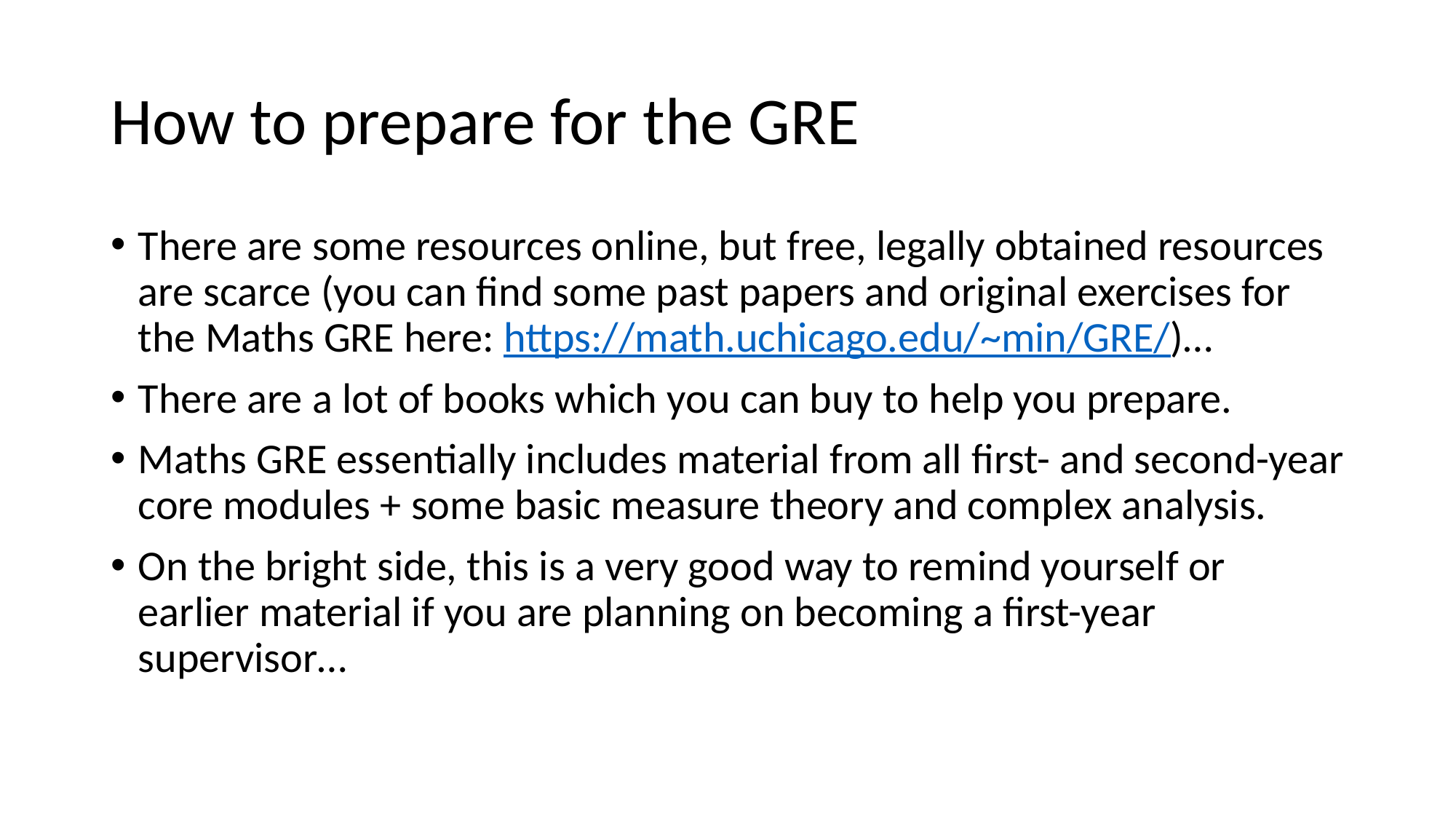

# How to prepare for the GRE
There are some resources online, but free, legally obtained resources are scarce (you can find some past papers and original exercises for the Maths GRE here: https://math.uchicago.edu/~min/GRE/)…
There are a lot of books which you can buy to help you prepare.
Maths GRE essentially includes material from all first- and second-year core modules + some basic measure theory and complex analysis.
On the bright side, this is a very good way to remind yourself or earlier material if you are planning on becoming a first-year supervisor…